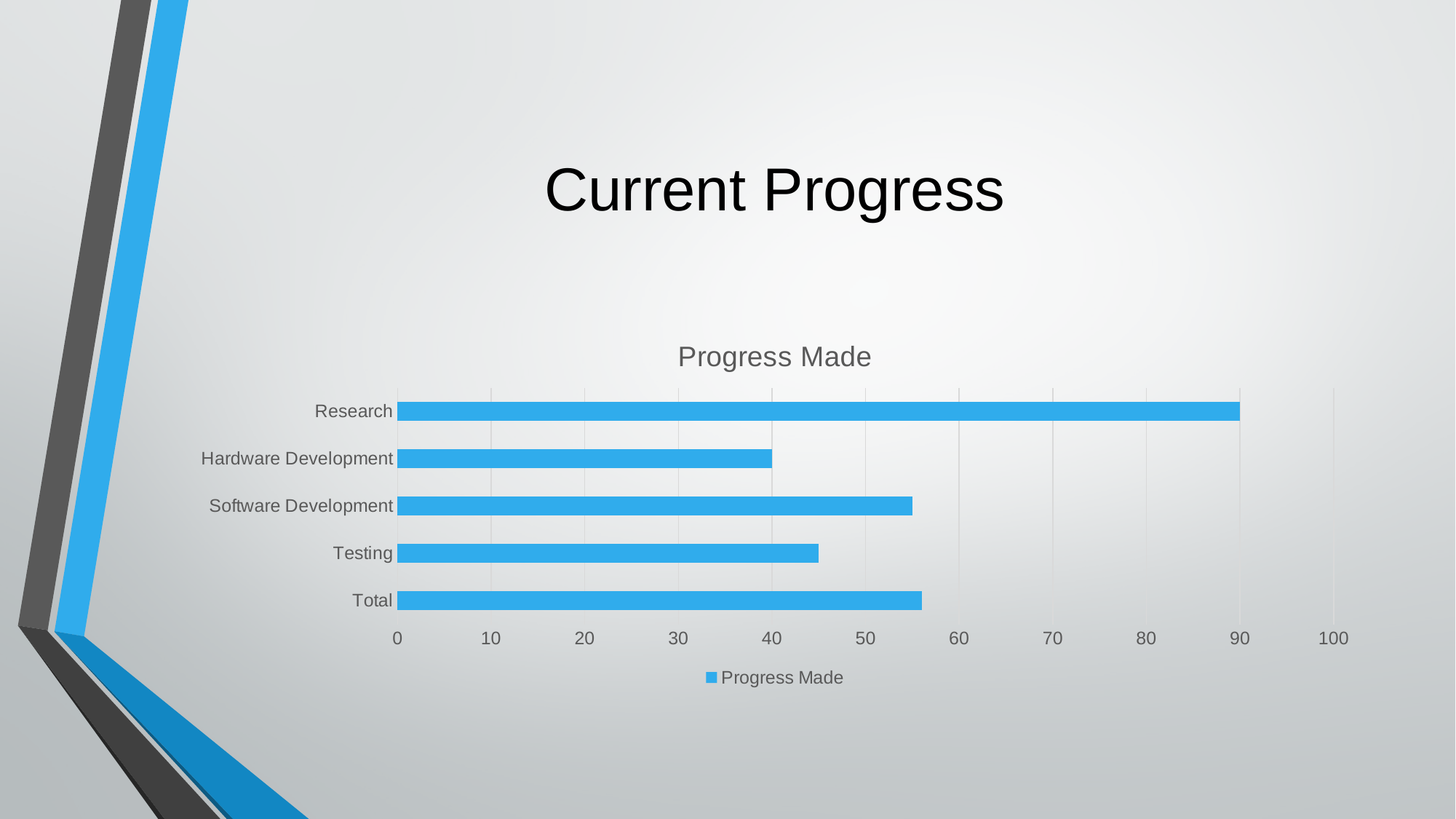

# Current Progress

### Chart:

| Category | Progress Made |
|---|---|
| Total | 56.0 |
| Testing | 45.0 |
| Software Development | 55.0 |
| Hardware Development | 40.0 |
| Research | 90.0 |